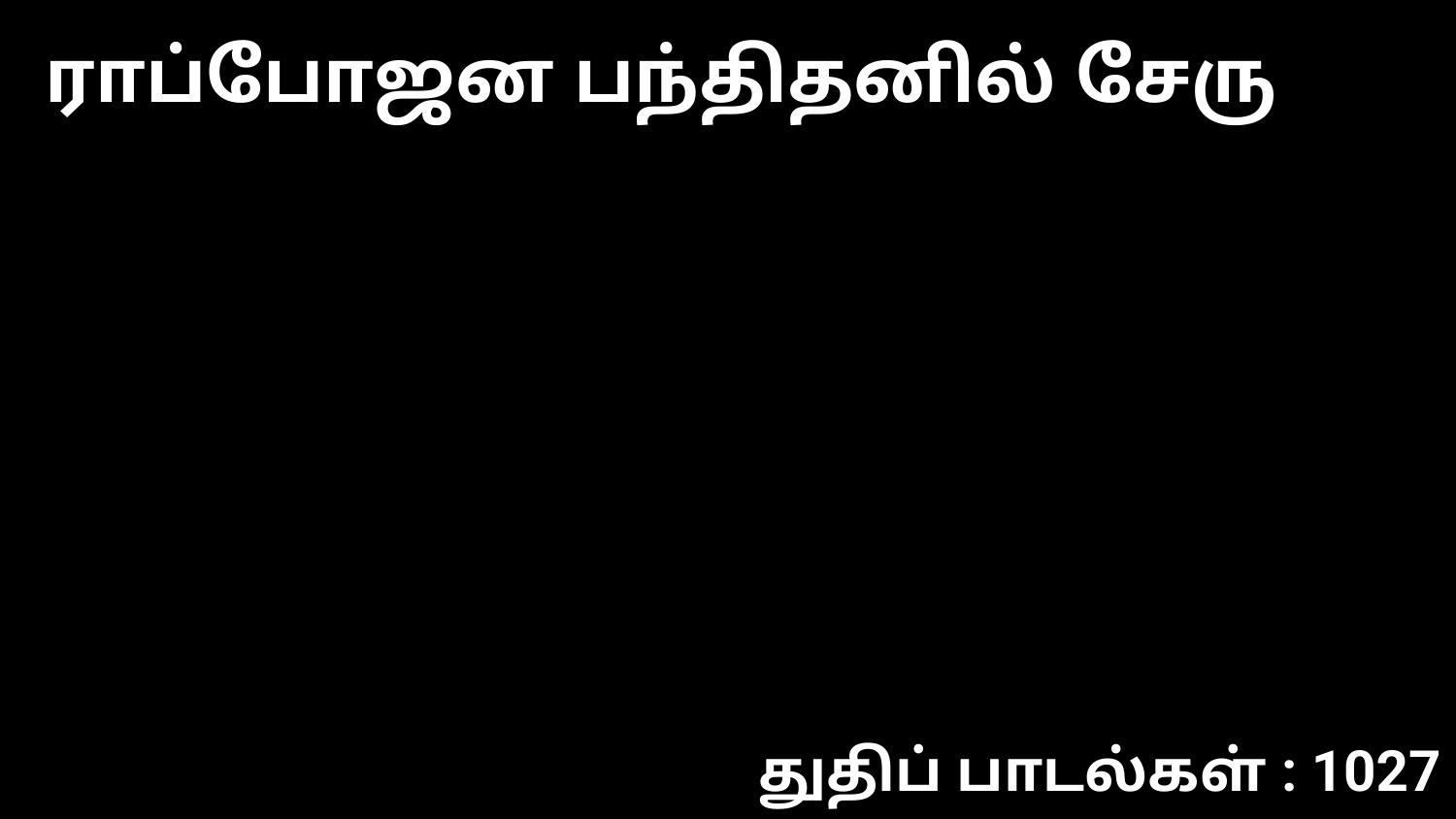

ராப்போஜன பந்திதனில் சேரு
துதிப் பாடல்கள் : 1027